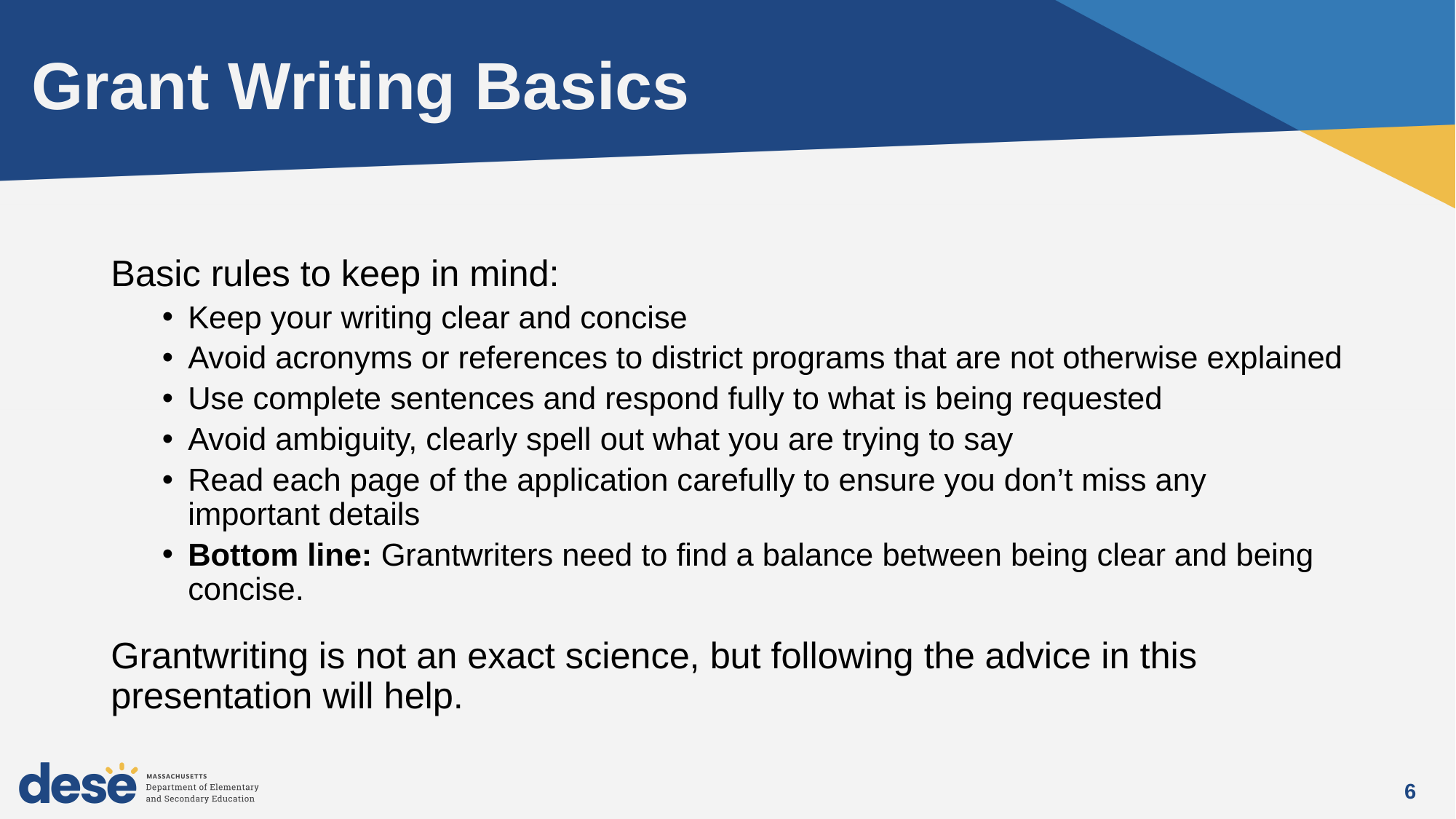

# Grant Writing Basics
Basic rules to keep in mind:
Keep your writing clear and concise
Avoid acronyms or references to district programs that are not otherwise explained
Use complete sentences and respond fully to what is being requested
Avoid ambiguity, clearly spell out what you are trying to say
Read each page of the application carefully to ensure you don’t miss any important details
Bottom line: Grantwriters need to find a balance between being clear and being concise.
Grantwriting is not an exact science, but following the advice in this presentation will help.

6